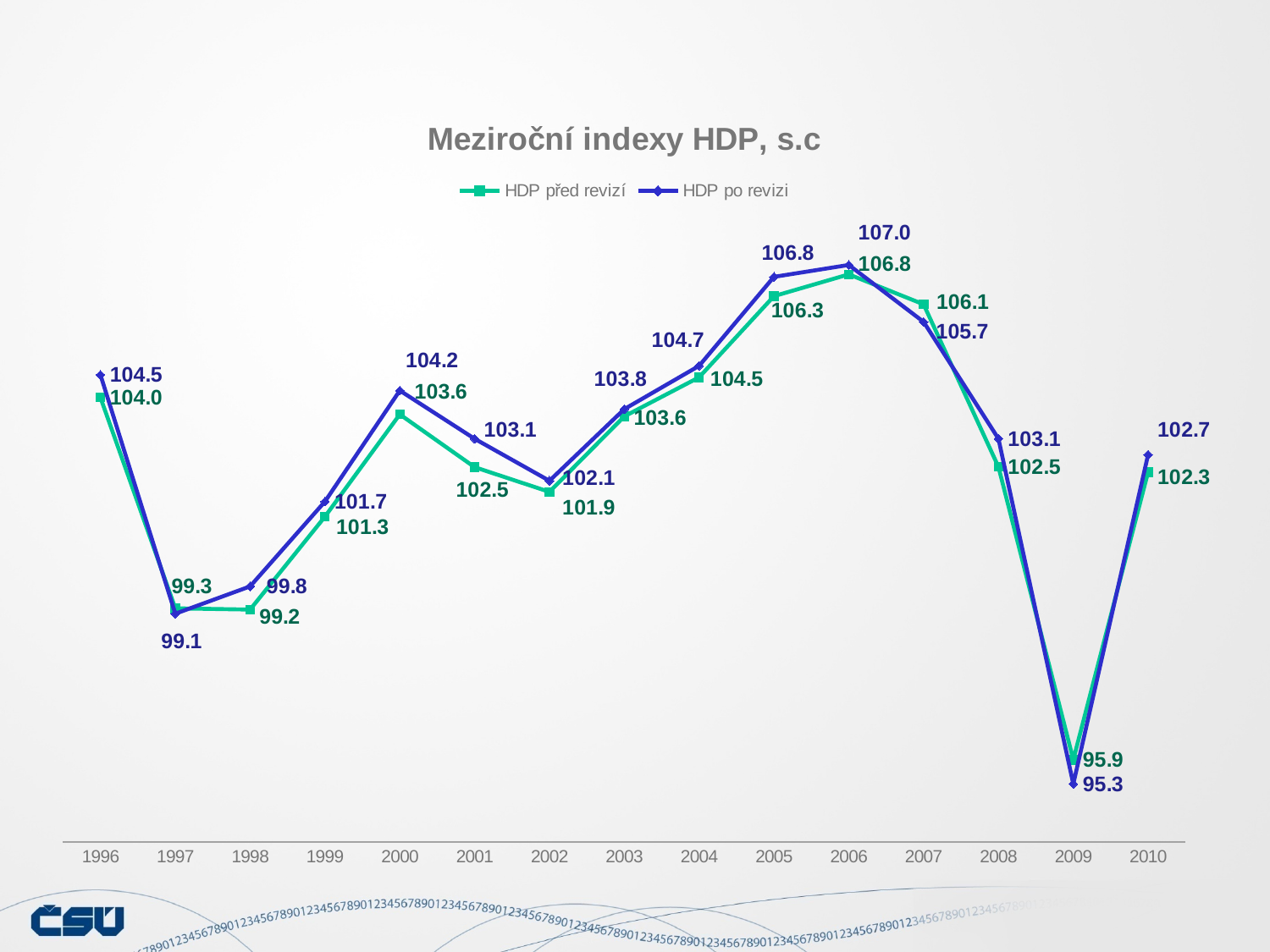

### Chart: Meziroční indexy HDP, s.c

| Category | HDP před revizí | HDP po revizi |
|---|---|---|
| 1996 | 104.027419977334 | 104.539681132129 |
| 1997 | 99.2691684370114 | 99.1474674651945 |
| 1998 | 99.2410112340939 | 99.7640223160191 |
| 1999 | 101.339505520458 | 101.67929207798 |
| 2000 | 103.647881076338 | 104.185622955175 |
| 2001 | 102.456365863028 | 103.097376519752 |
| 2002 | 101.89685122187 | 102.149306714118 |
| 2003 | 103.602290507508 | 103.766148788914 |
| 2004 | 104.484635890591 | 104.742593951804 |
| 2005 | 106.316342198736 | 106.752454277181 |
| 2006 | 106.807855054959 | 107.020380891743 |
| 2007 | 106.131017273317 | 105.735132653801 |
| 2008 | 102.463752948697 | 103.098996252088 |
| 2009 | 95.8509589462935 | 95.3047894312744 |
| 2010 | 102.34647456538 | 102.739016774866 |